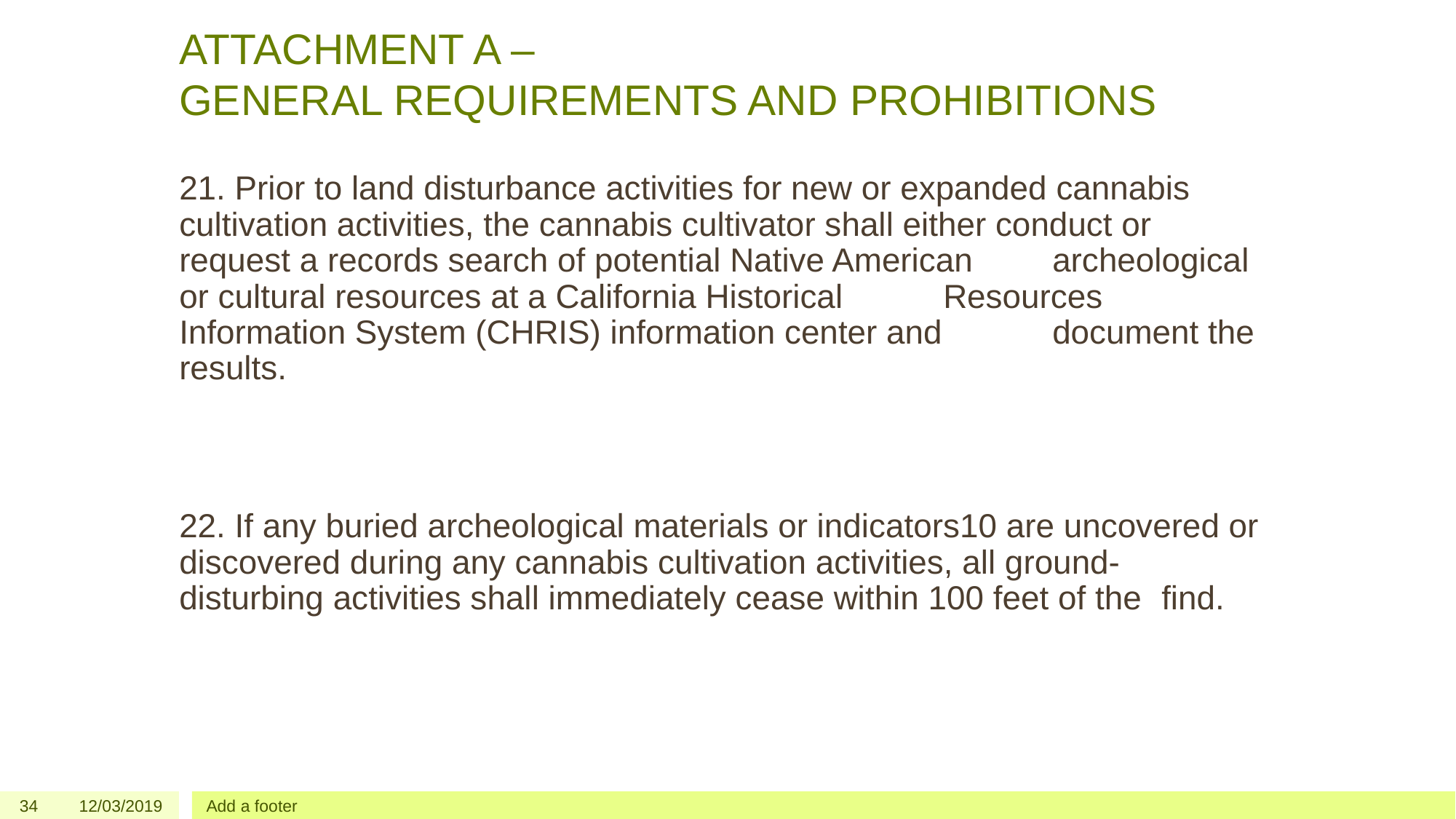

# ATTACHMENT A – GENERAL REQUIREMENTS AND PROHIBITIONS
21. Prior to land disturbance activities for new or expanded cannabis 	cultivation activities, the cannabis cultivator shall either conduct or 	request a records search of potential Native American 	archeological or cultural resources at a California Historical 	Resources Information System (CHRIS) information center and 	document the results.

22. If any buried archeological materials or indicators10 are uncovered or 	discovered during any cannabis cultivation activities, all ground-	disturbing activities shall immediately cease within 100 feet of the 	find.
34
12/03/2019
Add a footer